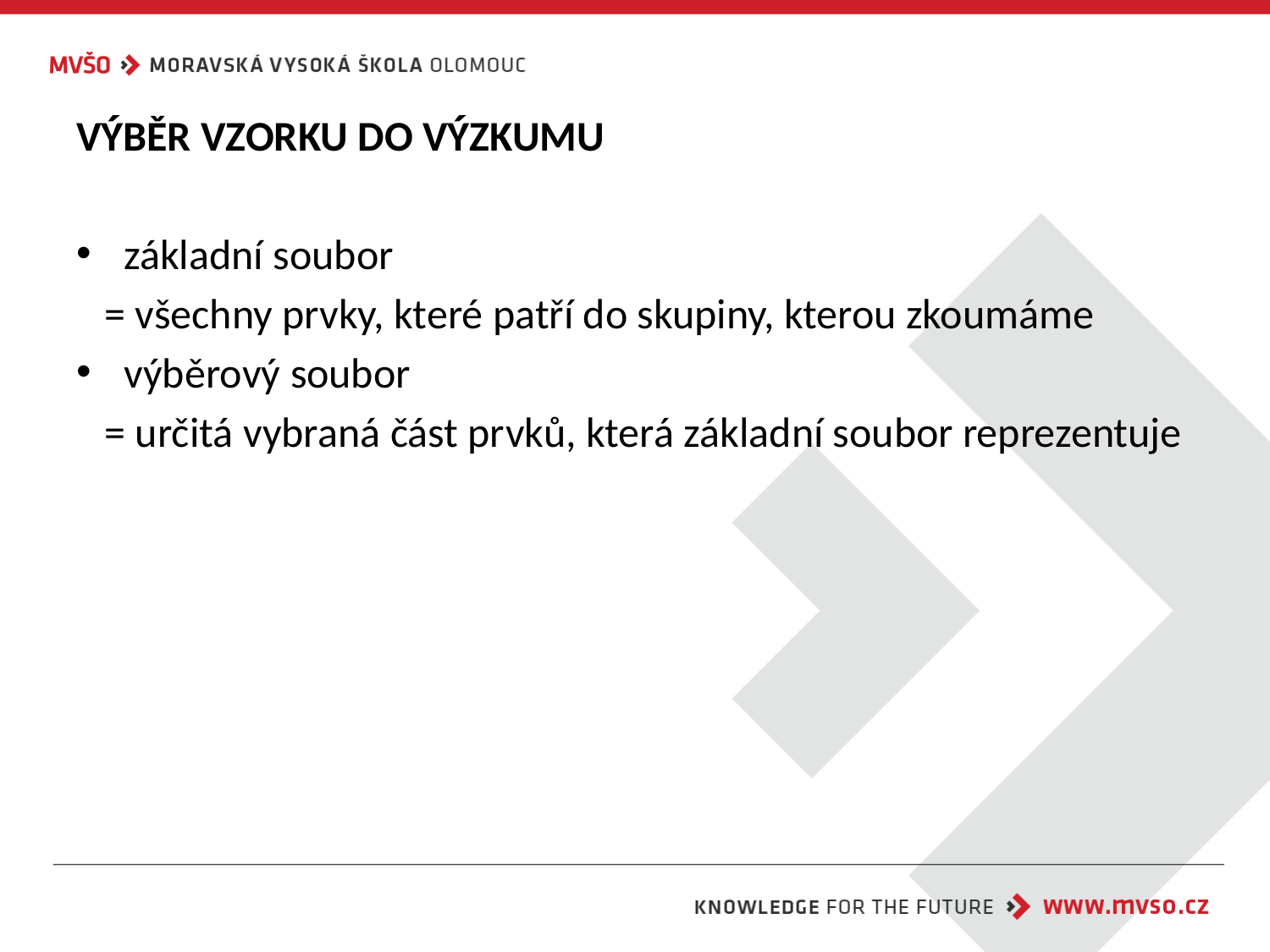

VÝBĚR VZORKU DO VÝZKUMU

základní soubor
   = všechny prvky, které patří do skupiny, kterou zkoumáme
výběrový soubor
   = určitá vybraná část prvků, která základní soubor reprezentuje